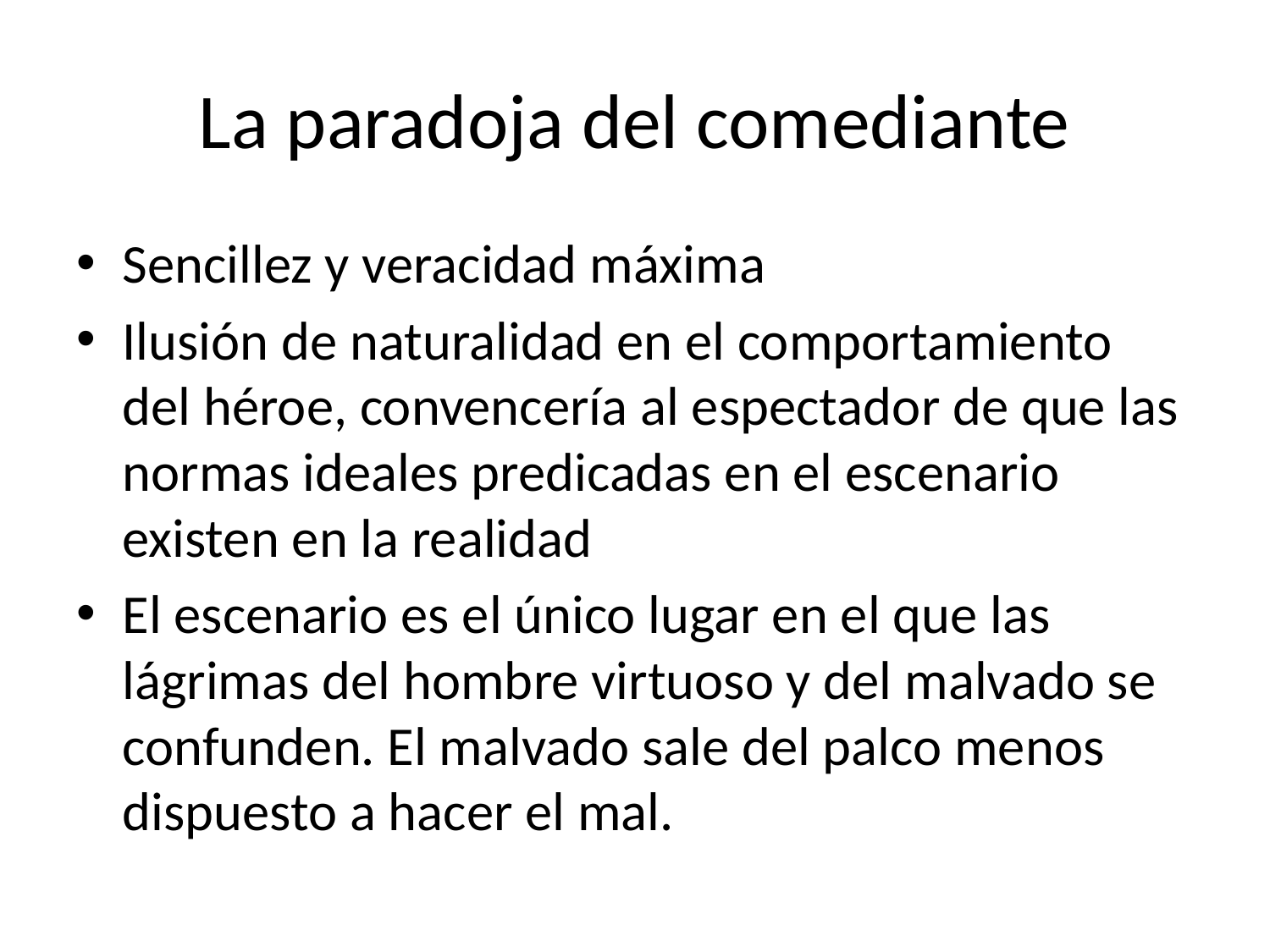

# La paradoja del comediante
Sencillez y veracidad máxima
Ilusión de naturalidad en el comportamiento del héroe, convencería al espectador de que las normas ideales predicadas en el escenario existen en la realidad
El escenario es el único lugar en el que las lágrimas del hombre virtuoso y del malvado se confunden. El malvado sale del palco menos dispuesto a hacer el mal.